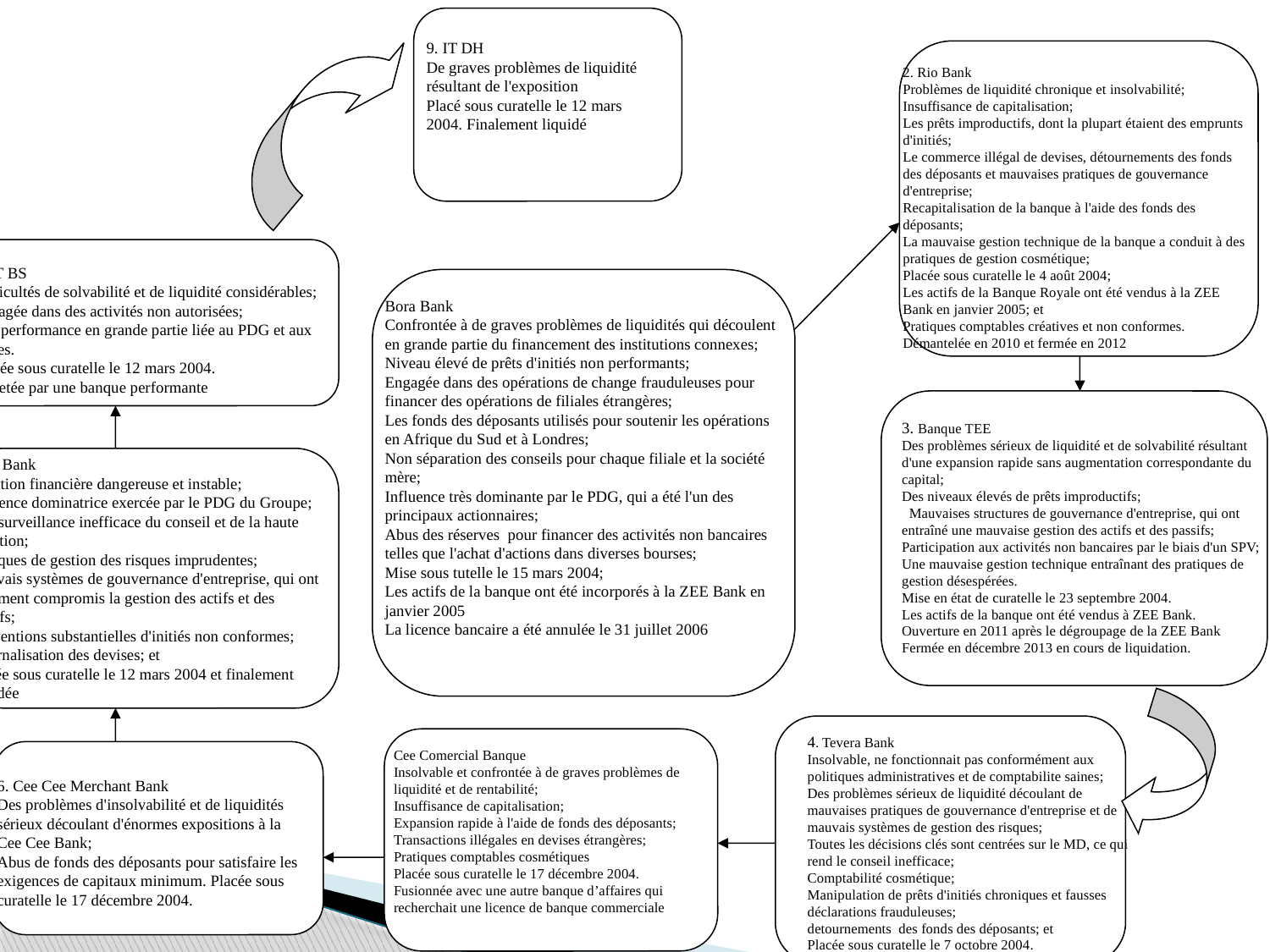

9. IT DH
De graves problèmes de liquidité résultant de l'exposition
Placé sous curatelle le 12 mars 2004. Finalement liquidé
2. Rio Bank
Problèmes de liquidité chronique et insolvabilité;
Insuffisance de capitalisation;
Les prêts improductifs, dont la plupart étaient des emprunts d'initiés;
Le commerce illégal de devises, détournements des fonds des déposants et mauvaises pratiques de gouvernance d'entreprise;
Recapitalisation de la banque à l'aide des fonds des déposants;
La mauvaise gestion technique de la banque a conduit à des pratiques de gestion cosmétique;
Placée sous curatelle le 4 août 2004;
Les actifs de la Banque Royale ont été vendus à la ZEE Bank en janvier 2005; et
Pratiques comptables créatives et non conformes.
Démantelée en 2010 et fermée en 2012
8. IT BS
Difficultés de solvabilité et de liquidité considérables;
Engagée dans des activités non autorisées;
non performance en grande partie liée au PDG et aux autres.
Placée sous curatelle le 12 mars 2004.
Achetée par une banque performante

Bora Bank
Confrontée à de graves problèmes de liquidités qui découlent en grande partie du financement des institutions connexes;
Niveau élevé de prêts d'initiés non performants;
Engagée dans des opérations de change frauduleuses pour financer des opérations de filiales étrangères;
Les fonds des déposants utilisés pour soutenir les opérations en Afrique du Sud et à Londres;
Non séparation des conseils pour chaque filiale et la société mère;
Influence très dominante par le PDG, qui a été l'un des principaux actionnaires;
Abus des réserves  pour financer des activités non bancaires telles que l'achat d'actions dans diverses bourses;
Mise sous tutelle le 15 mars 2004;
Les actifs de la banque ont été incorporés à la ZEE Bank en janvier 2005
La licence bancaire a été annulée le 31 juillet 2006
3. Banque TEE
Des problèmes sérieux de liquidité et de solvabilité résultant d'une expansion rapide sans augmentation correspondante du capital;
Des niveaux élevés de prêts improductifs;
  Mauvaises structures de gouvernance d'entreprise, qui ont entraîné une mauvaise gestion des actifs et des passifs;
Participation aux activités non bancaires par le biais d'un SPV;
Une mauvaise gestion technique entraînant des pratiques de gestion désespérées.
Mise en état de curatelle le 23 septembre 2004.
Les actifs de la banque ont été vendus à ZEE Bank.
Ouverture en 2011 après le dégroupage de la ZEE Bank
Fermée en décembre 2013 en cours de liquidation.
7. IT Bank
Situation financière dangereuse et instable;
Influence dominatrice exercée par le PDG du Groupe;
Une surveillance inefficace du conseil et de la haute direction;
Pratiques de gestion des risques imprudentes;
Mauvais systèmes de gouvernance d'entreprise, qui ont fortement compromis la gestion des actifs et des passifs;
Subventions substantielles d'initiés non conformes;
Externalisation des devises; et
Placée sous curatelle le 12 mars 2004 et finalement liquidée

4. Tevera Bank
Insolvable, ne fonctionnait pas conformément aux politiques administratives et de comptabilite saines;
Des problèmes sérieux de liquidité découlant de mauvaises pratiques de gouvernance d'entreprise et de mauvais systèmes de gestion des risques;
Toutes les décisions clés sont centrées sur le MD, ce qui rend le conseil inefficace;
Comptabilité cosmétique;
Manipulation de prêts d'initiés chroniques et fausses déclarations frauduleuses;
detournements  des fonds des déposants; et
Placée sous curatelle le 7 octobre 2004.
Cee Comercial Banque
Insolvable et confrontée à de graves problèmes de liquidité et de rentabilité;
Insuffisance de capitalisation;
Expansion rapide à l'aide de fonds des déposants;
Transactions illégales en devises étrangères;
Pratiques comptables cosmétiques
Placée sous curatelle le 17 décembre 2004.
Fusionnée avec une autre banque d’affaires qui  recherchait une licence de banque commerciale
6. Cee Cee Merchant Bank
Des problèmes d'insolvabilité et de liquidités sérieux découlant d'énormes expositions à la Cee Cee Bank;
Abus de fonds des déposants pour satisfaire les exigences de capitaux minimum. Placée sous curatelle le 17 décembre 2004.